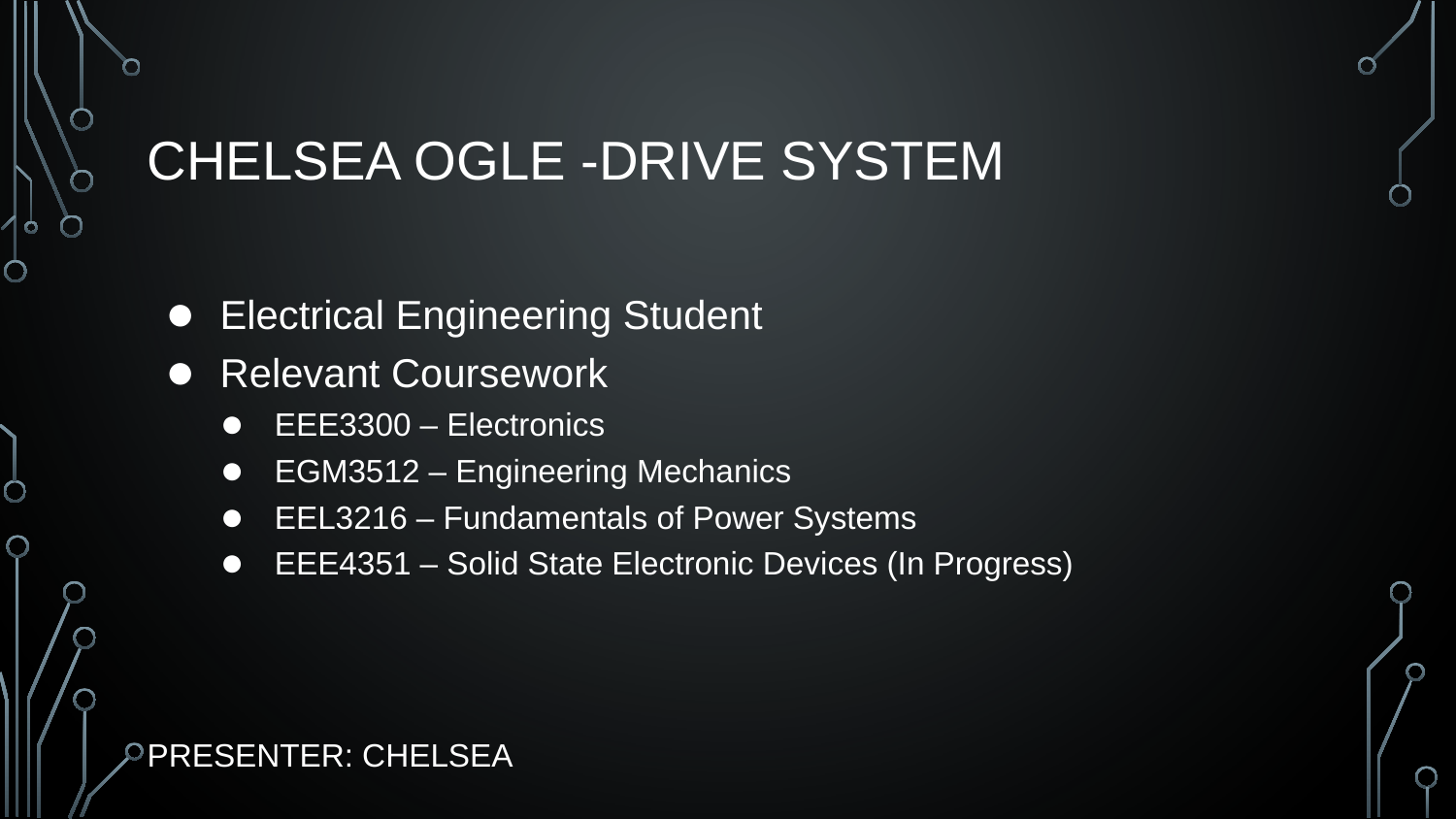

# CHELSEA OGLE -DRIVE SYSTEM
Electrical Engineering Student
Relevant Coursework
EEE3300 – Electronics
EGM3512 – Engineering Mechanics
EEL3216 – Fundamentals of Power Systems
EEE4351 – Solid State Electronic Devices (In Progress)

PRESENTER: CHELSEA